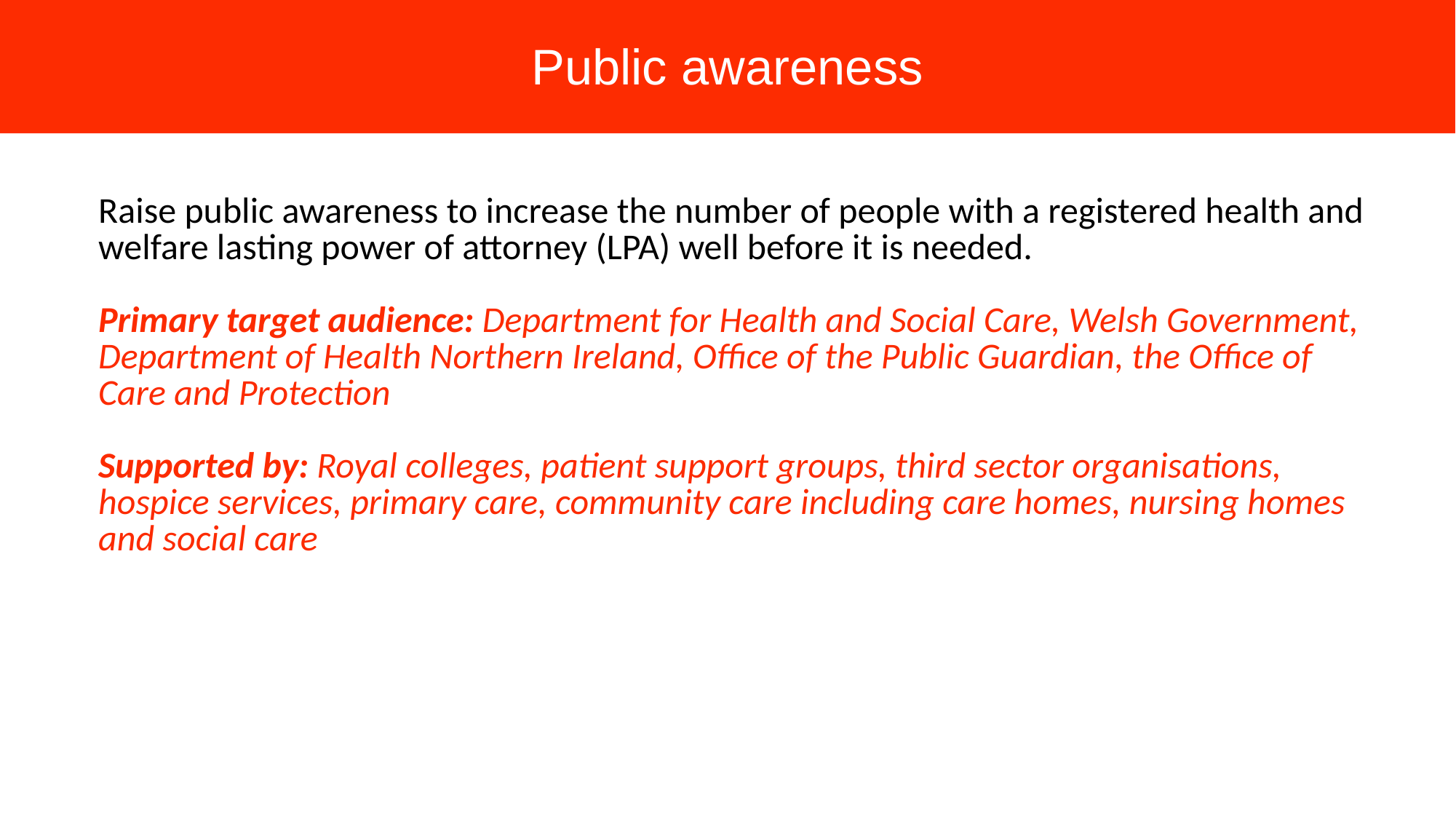

# Public awareness
| Raise public awareness to increase the number of people with a registered health and welfare lasting power of attorney (LPA) well before it is needed. Primary target audience: Department for Health and Social Care, Welsh Government, Department of Health Northern Ireland, Office of the Public Guardian, the Office of Care and Protection Supported by: Royal colleges, patient support groups, third sector organisations, hospice services, primary care, community care including care homes, nursing homes and social care |
| --- |